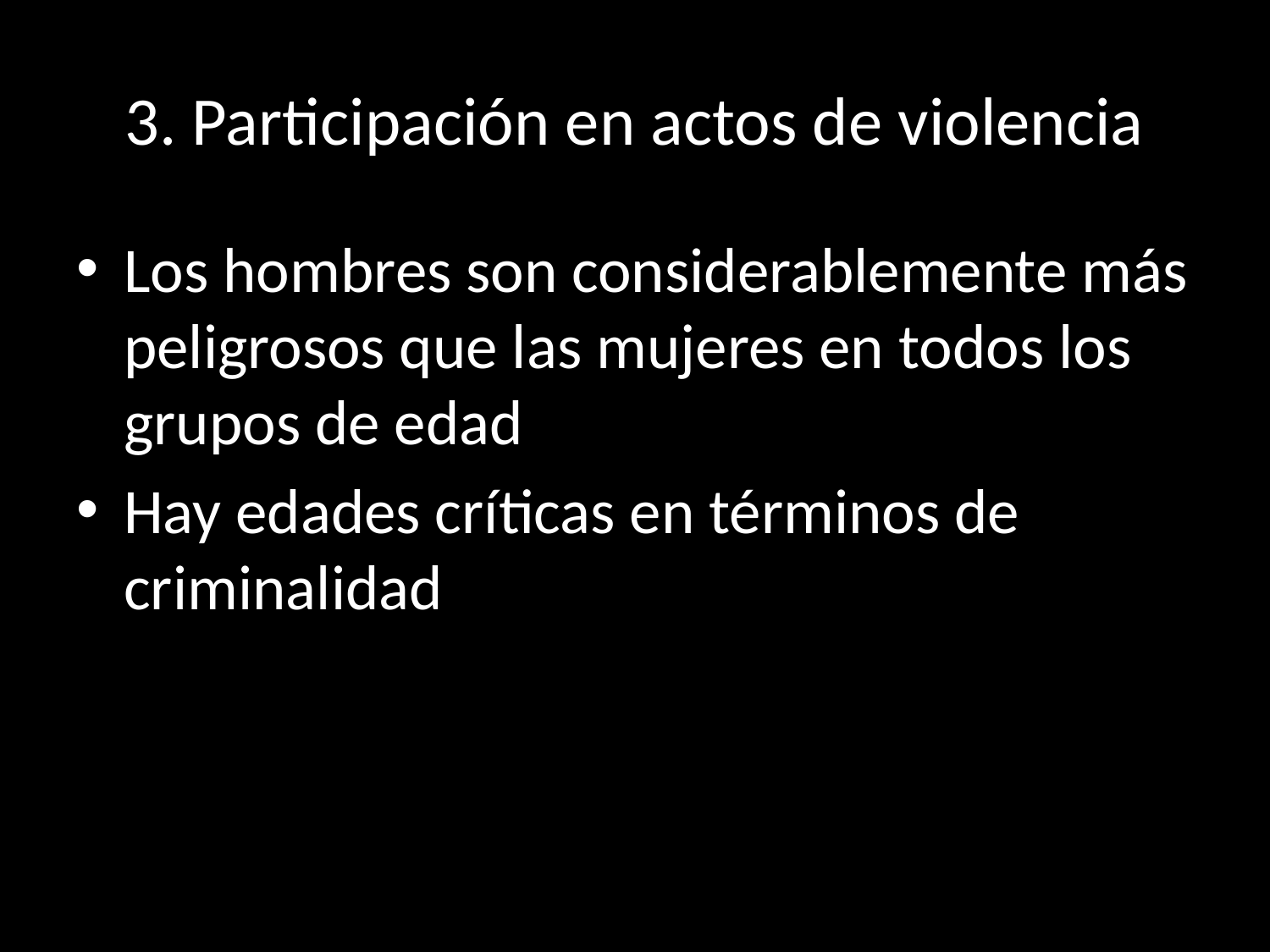

# 3. Participación en actos de violencia
Los hombres son considerablemente más peligrosos que las mujeres en todos los grupos de edad
Hay edades críticas en términos de criminalidad